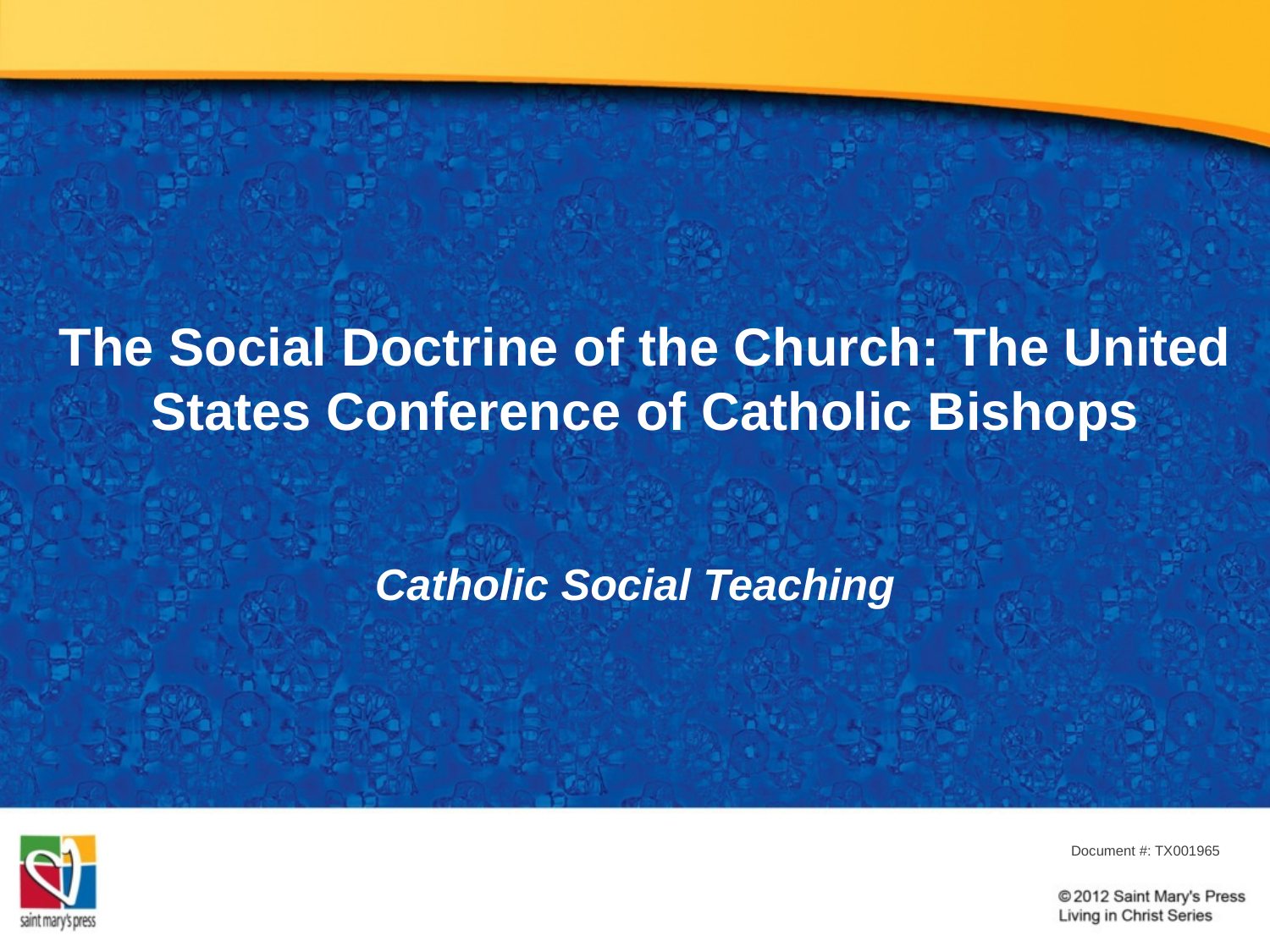

# The Social Doctrine of the Church: The United States Conference of Catholic Bishops
Catholic Social Teaching
Document #: TX001965